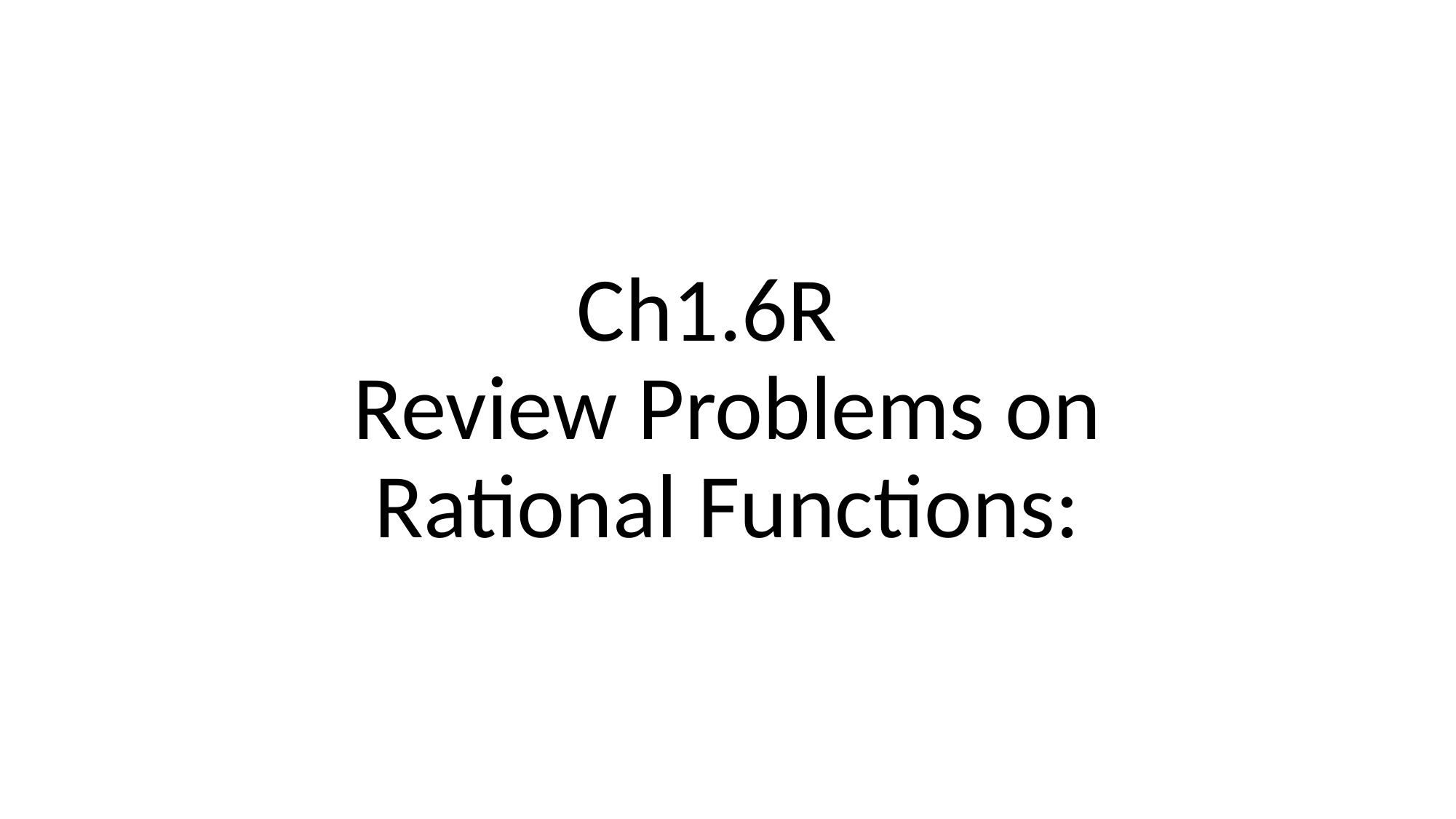

# Ch1.6R Review Problems on Rational Functions: